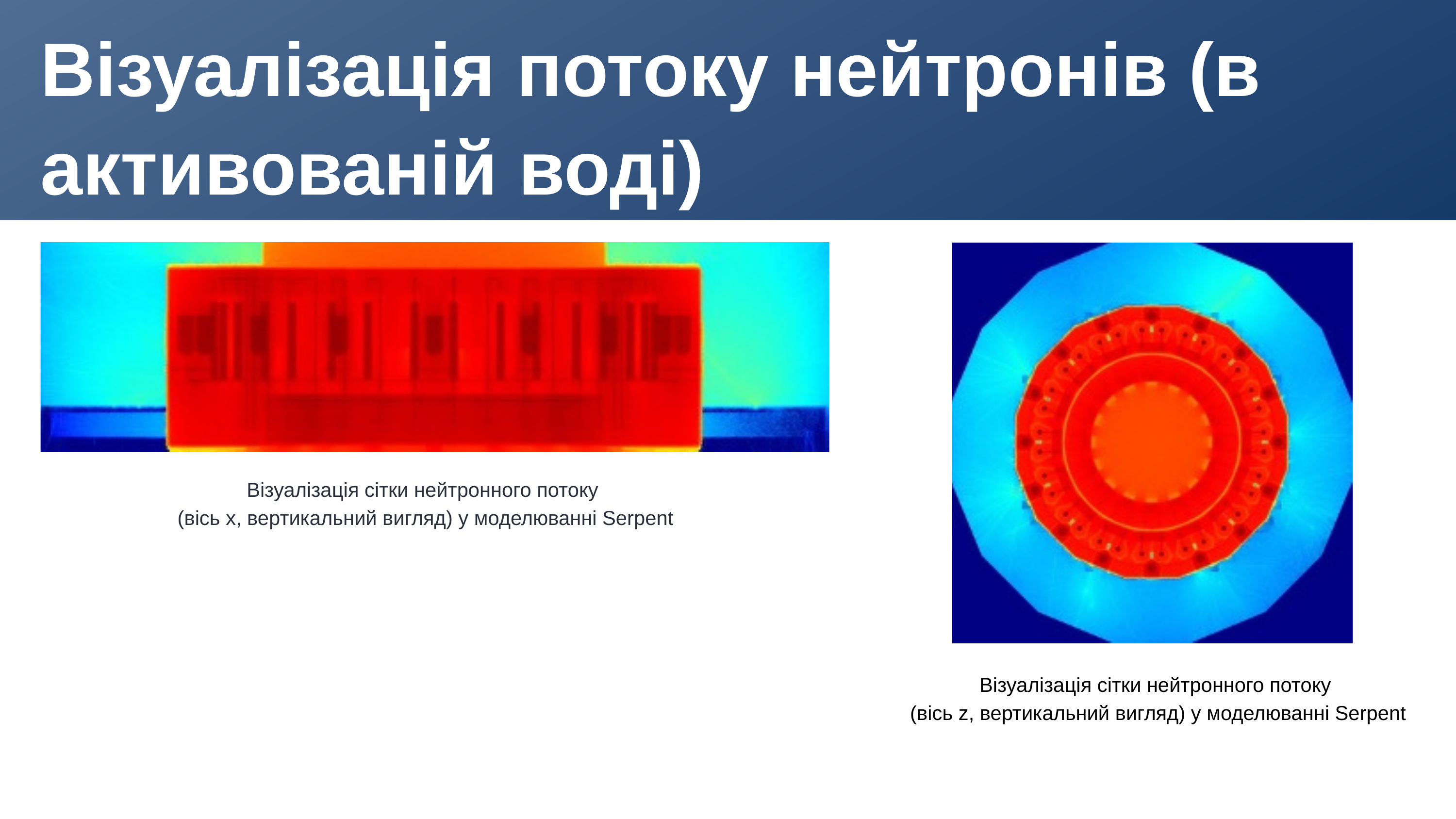

Візуалізація потоку нейтронів (в активованій воді)

Візуалізація сітки нейтронного потоку
(вісь x, вертикальний вигляд) у моделюванні Serpent

Візуалізація сітки нейтронного потоку
(вісь z, вертикальний вигляд) у моделюванні Serpent